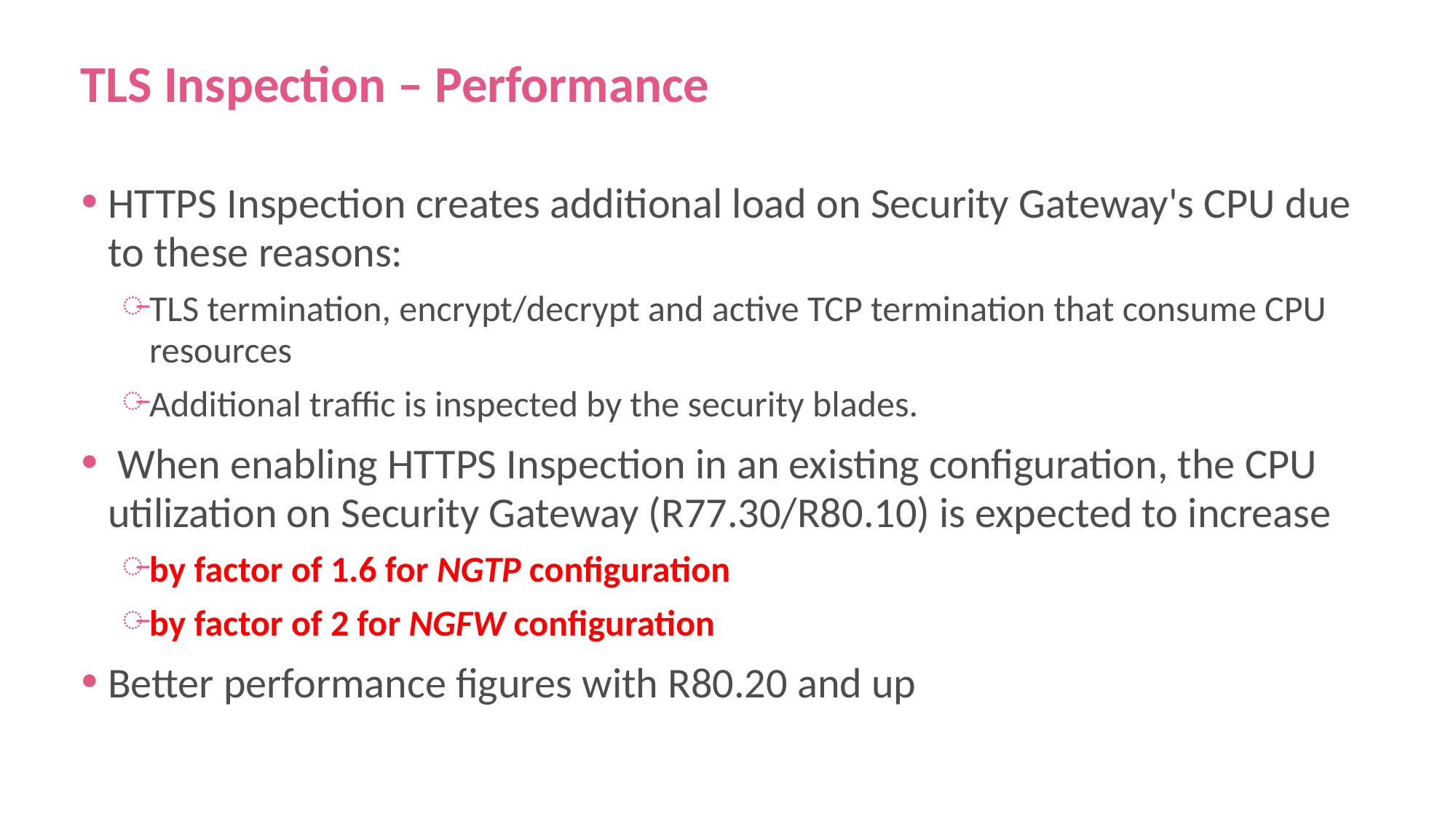

[Internal Use] for Check Point employees​
# TLS Inspection – Performance
HTTPS Inspection creates additional load on Security Gateway's CPU due to these reasons:
TLS termination, encrypt/decrypt and active TCP termination that consume CPU resources
Additional traffic is inspected by the security blades.
 When enabling HTTPS Inspection in an existing configuration, the CPU utilization on Security Gateway (R77.30/R80.10) is expected to increase
by factor of 1.6 for NGTP configuration
by factor of 2 for NGFW configuration
Better performance figures with R80.20 and up